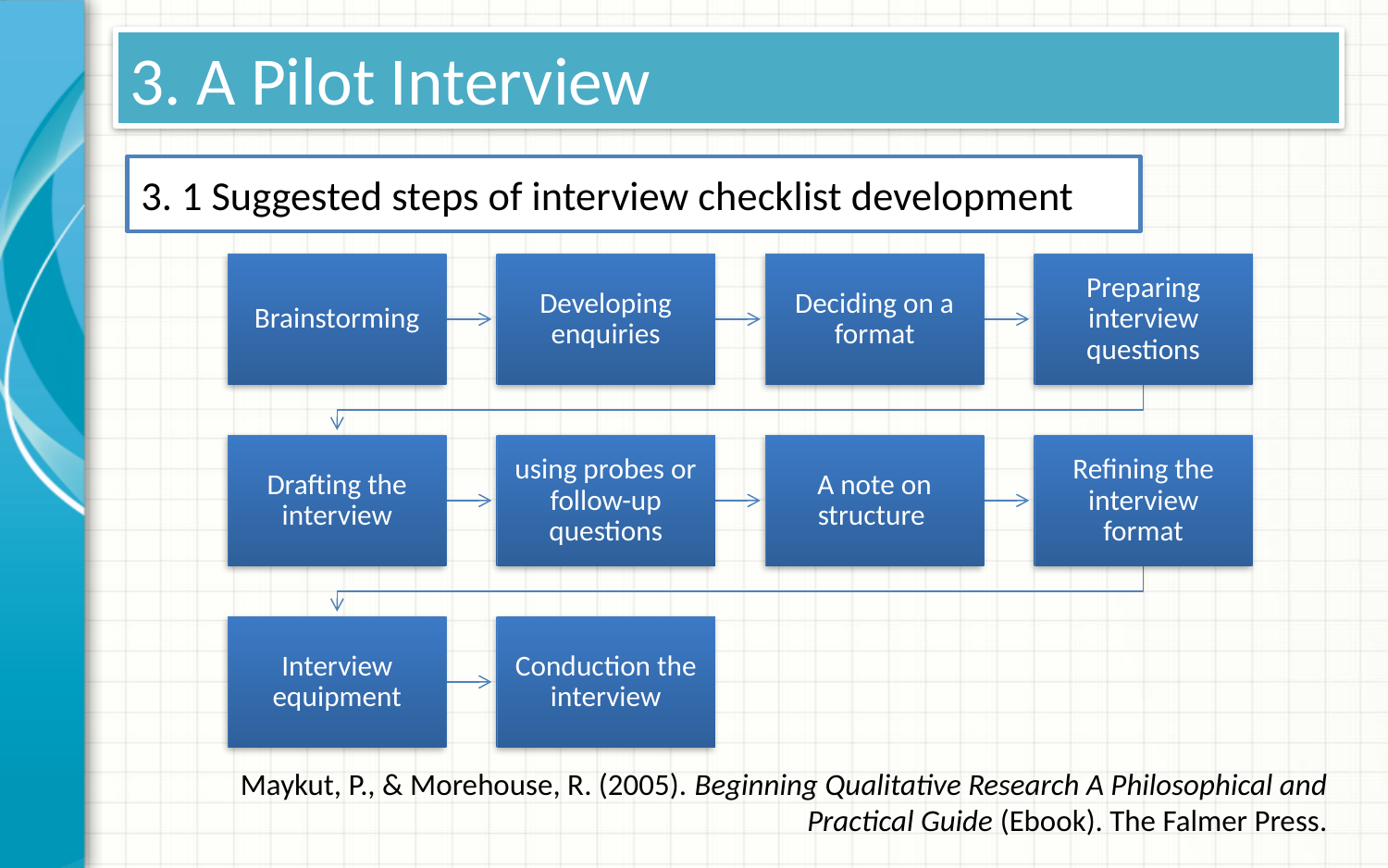

# 3. A Pilot Interview
3. 1 Suggested steps of interview checklist development

Brainstorming

Developing enquiries

Deciding on a format

Preparing interview questions

Drafting the interview

using probes or follow-up questions

A note on structure

Refining the interview format

Interview equipment
Conduction the interview

Maykut, P., & Morehouse, R. (2005). Beginning Qualitative Research A Philosophical and Practical Guide (Ebook). The Falmer Press.